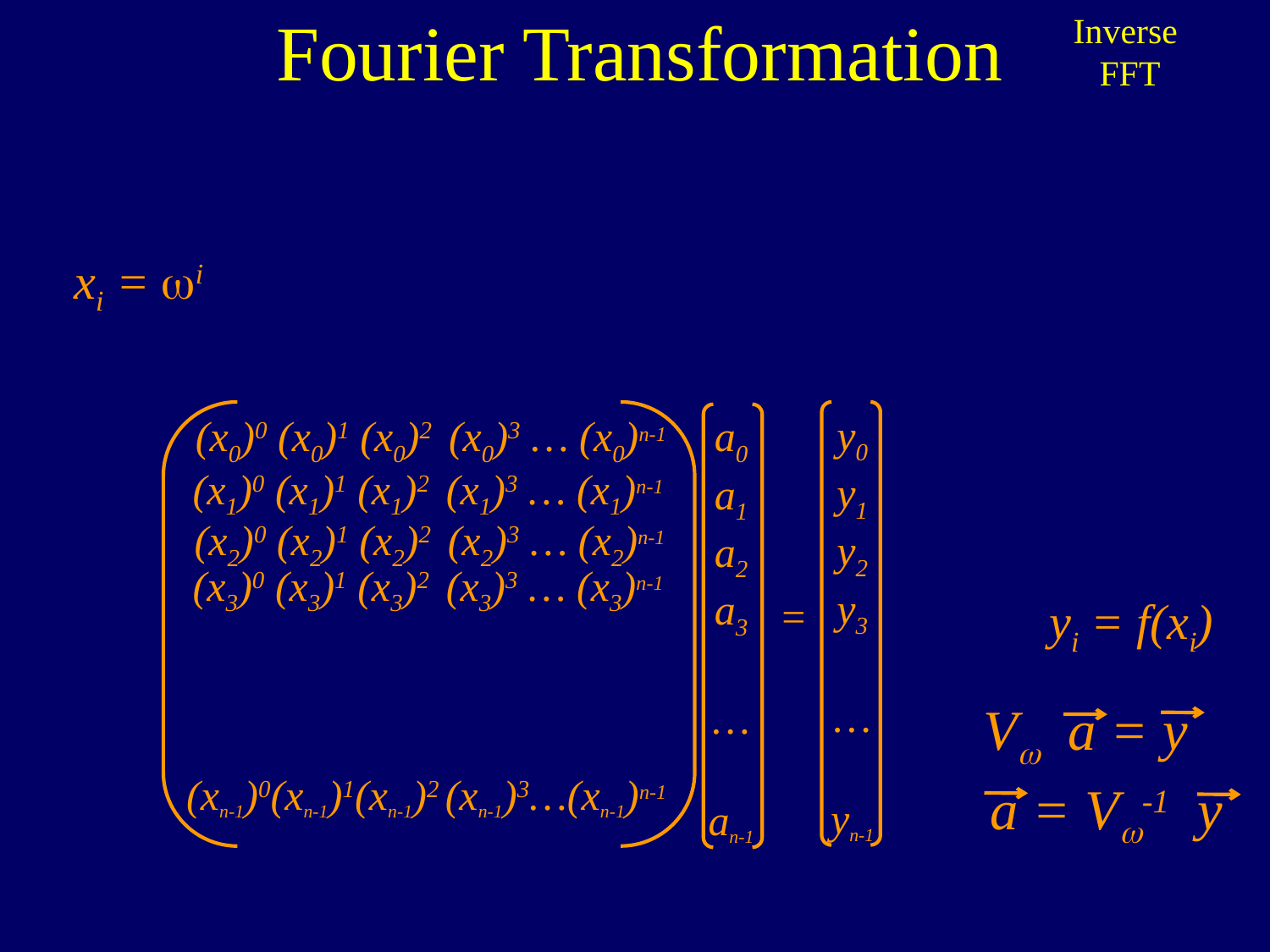

Fourier Transformation
Inverse
FFT
xi = ωi

(x0)0 (x0)1 (x0)2  (x0)3 … (x0)n-1
(x1)0 (x1)1 (x1)2  (x1)3 … (x1)n-1
(x2)0 (x2)1 (x2)2  (x2)3 … (x2)n-1
(x3)0 (x3)1 (x3)2  (x3)3 … (x3)n-1
(xn-1)0(xn-1)1(xn-1)2 (xn-1)3…(xn-1)n-1
y0
y1
y2
y3

…

yn-1

a0
a1
a2
a3

…

an-1

=
yi = f(xi)
Vω  a = y
a = Vω-1  y